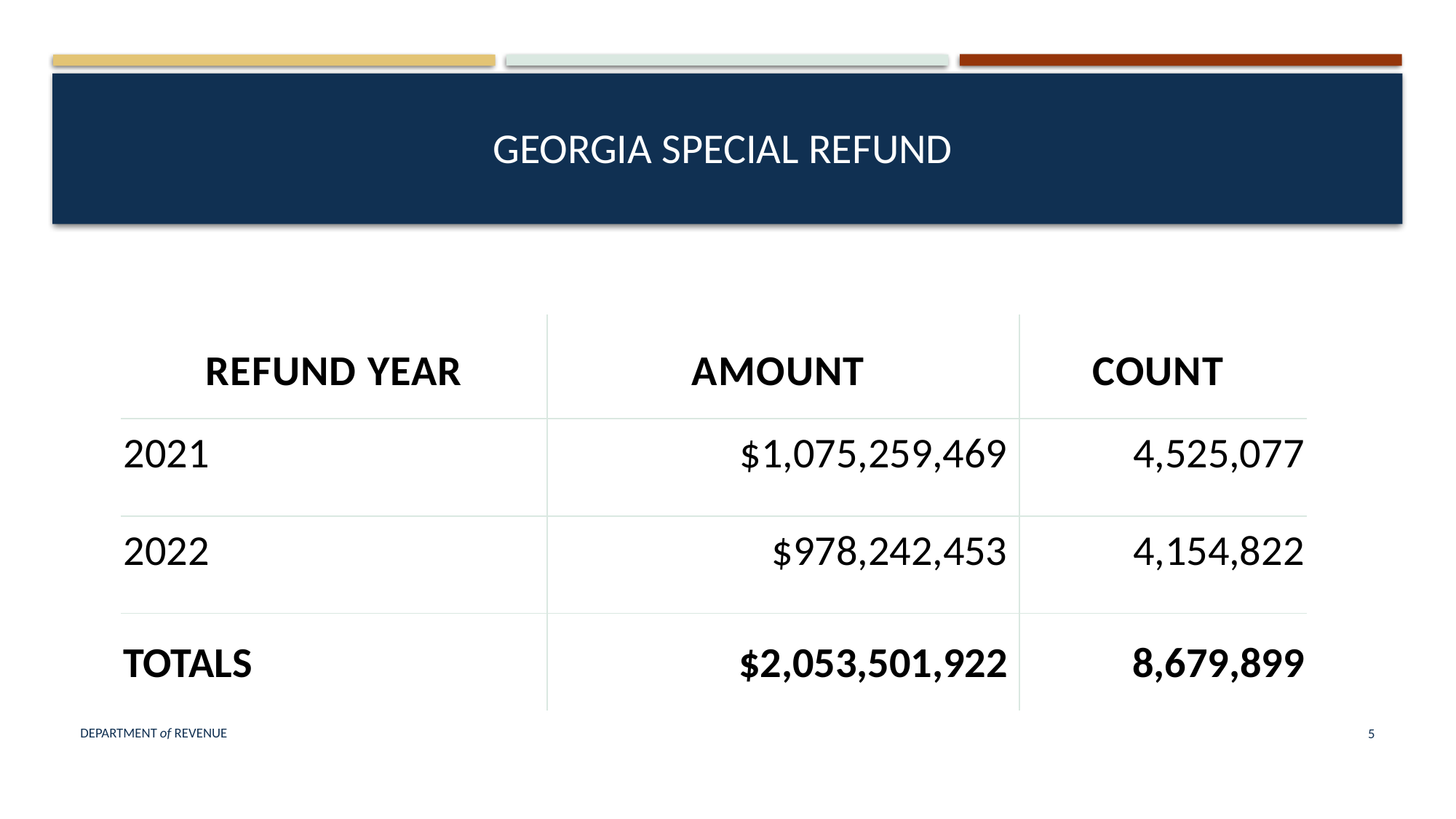

# Georgia Special refund
| Refund year | Amount | Count |
| --- | --- | --- |
| 2021 | $1,075,259,469 | 4,525,077 |
| 2022 | $978,242,453 | 4,154,822 |
| TOTALS | $2,053,501,922 | 8,679,899 |
Department of Revenue
5